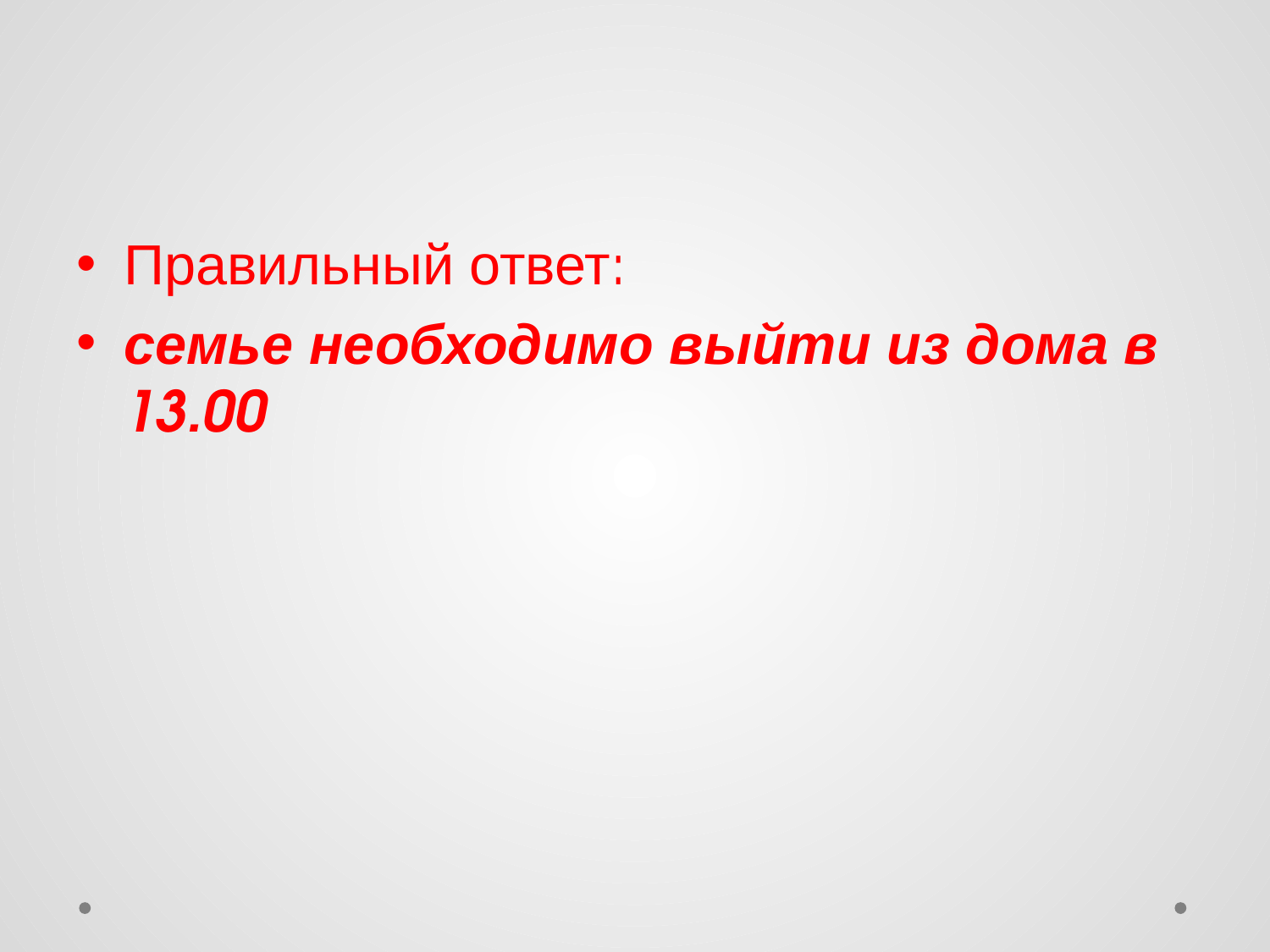

#
Правильный ответ:
семье необходимо выйти из дома в 13.00